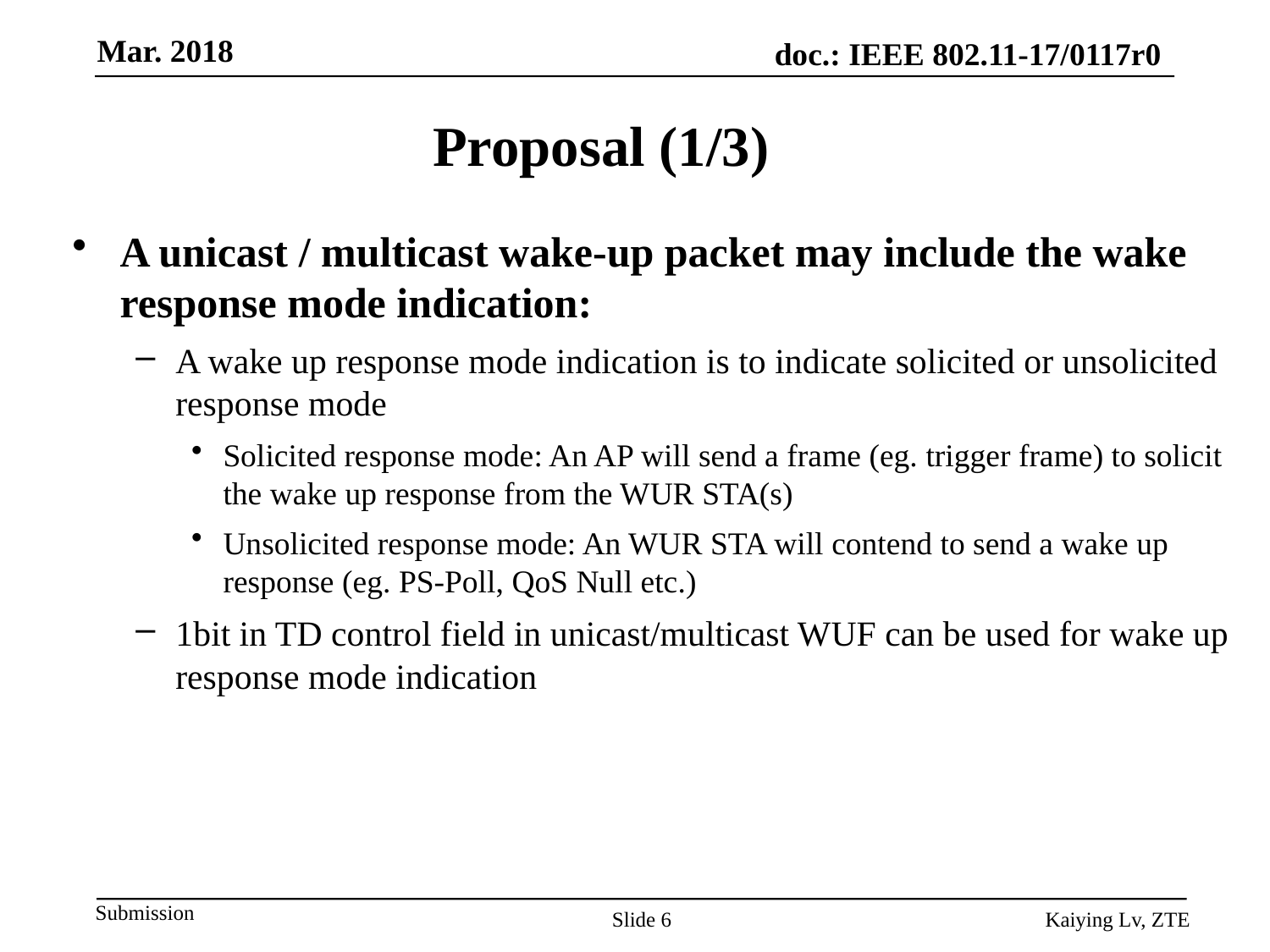

# Proposal (1/3)
A unicast / multicast wake-up packet may include the wake response mode indication:
A wake up response mode indication is to indicate solicited or unsolicited response mode
Solicited response mode: An AP will send a frame (eg. trigger frame) to solicit the wake up response from the WUR STA(s)
Unsolicited response mode: An WUR STA will contend to send a wake up response (eg. PS-Poll, QoS Null etc.)
1bit in TD control field in unicast/multicast WUF can be used for wake up response mode indication

Slide 6